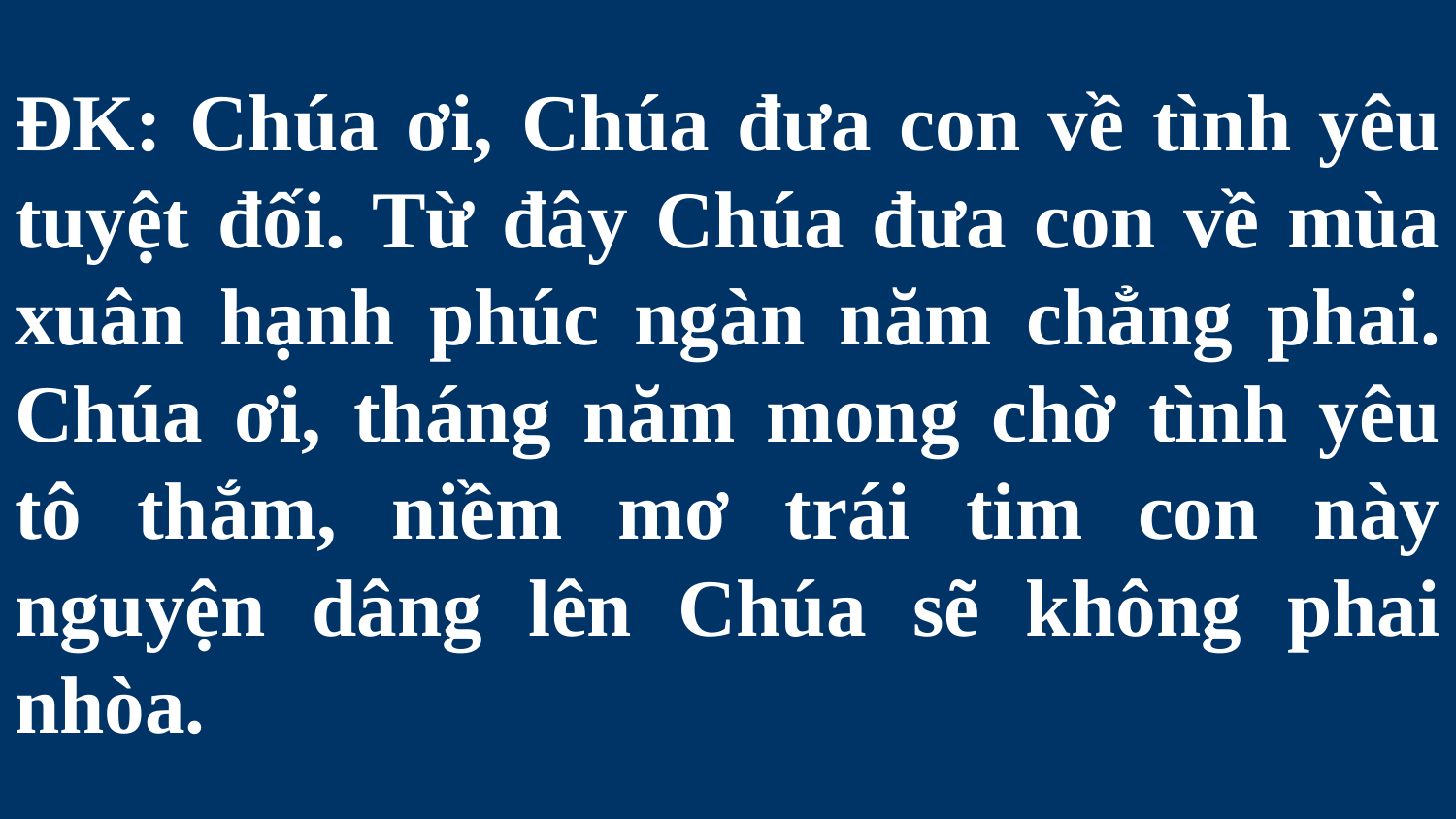

# ÐK: Chúa ơi, Chúa đưa con về tình yêu tuyệt đối. Từ đây Chúa đưa con về mùa xuân hạnh phúc ngàn năm chẳng phai. Chúa ơi, tháng năm mong chờ tình yêu tô thắm, niềm mơ trái tim con này nguyện dâng lên Chúa sẽ không phai nhòa.